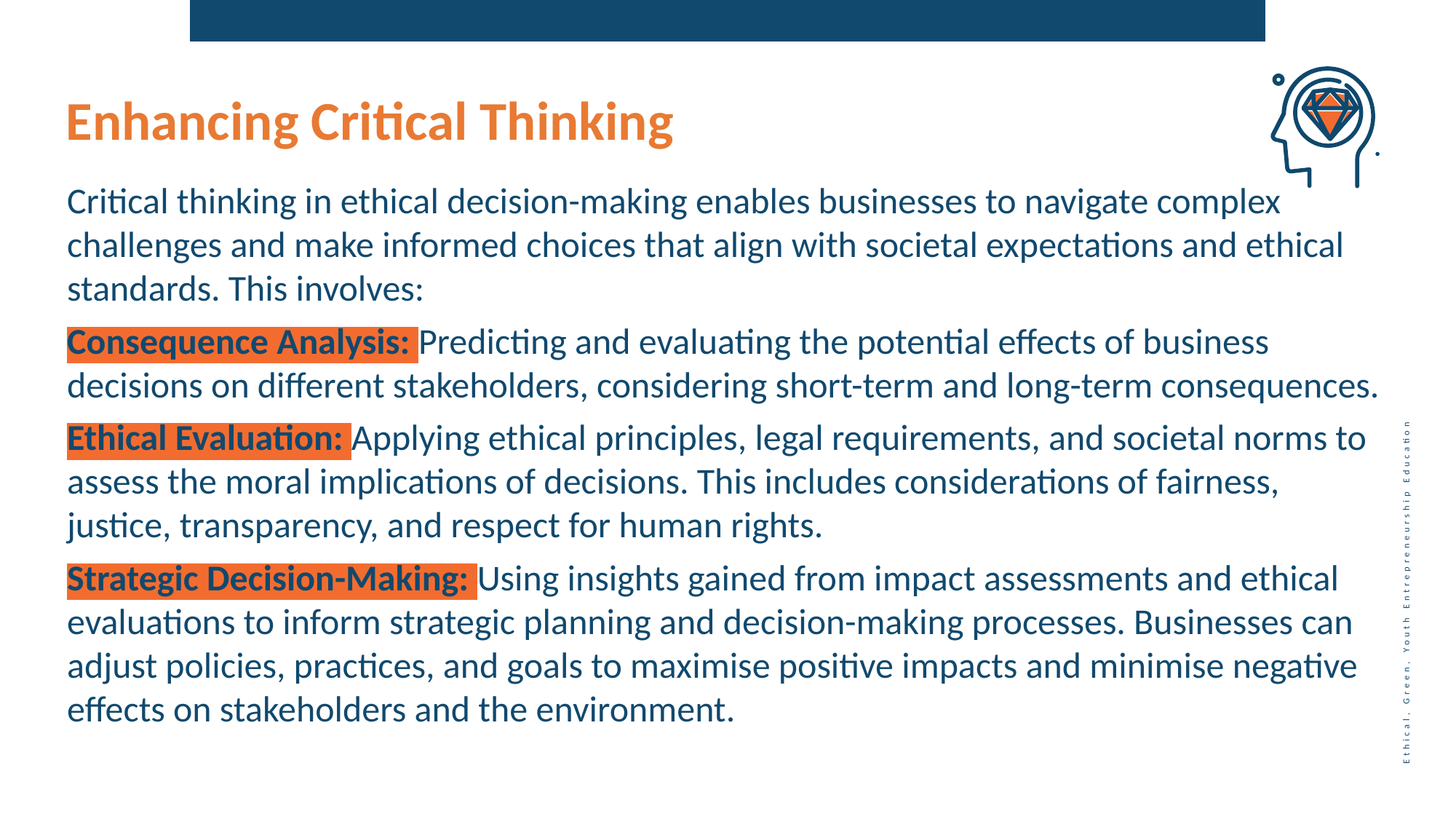

Enhancing Critical Thinking
Critical thinking in ethical decision-making enables businesses to navigate complex challenges and make informed choices that align with societal expectations and ethical standards. This involves:
Consequence Analysis: Predicting and evaluating the potential effects of business decisions on different stakeholders, considering short-term and long-term consequences.
Ethical Evaluation: Applying ethical principles, legal requirements, and societal norms to assess the moral implications of decisions. This includes considerations of fairness, justice, transparency, and respect for human rights.
Strategic Decision-Making: Using insights gained from impact assessments and ethical evaluations to inform strategic planning and decision-making processes. Businesses can adjust policies, practices, and goals to maximise positive impacts and minimise negative effects on stakeholders and the environment.